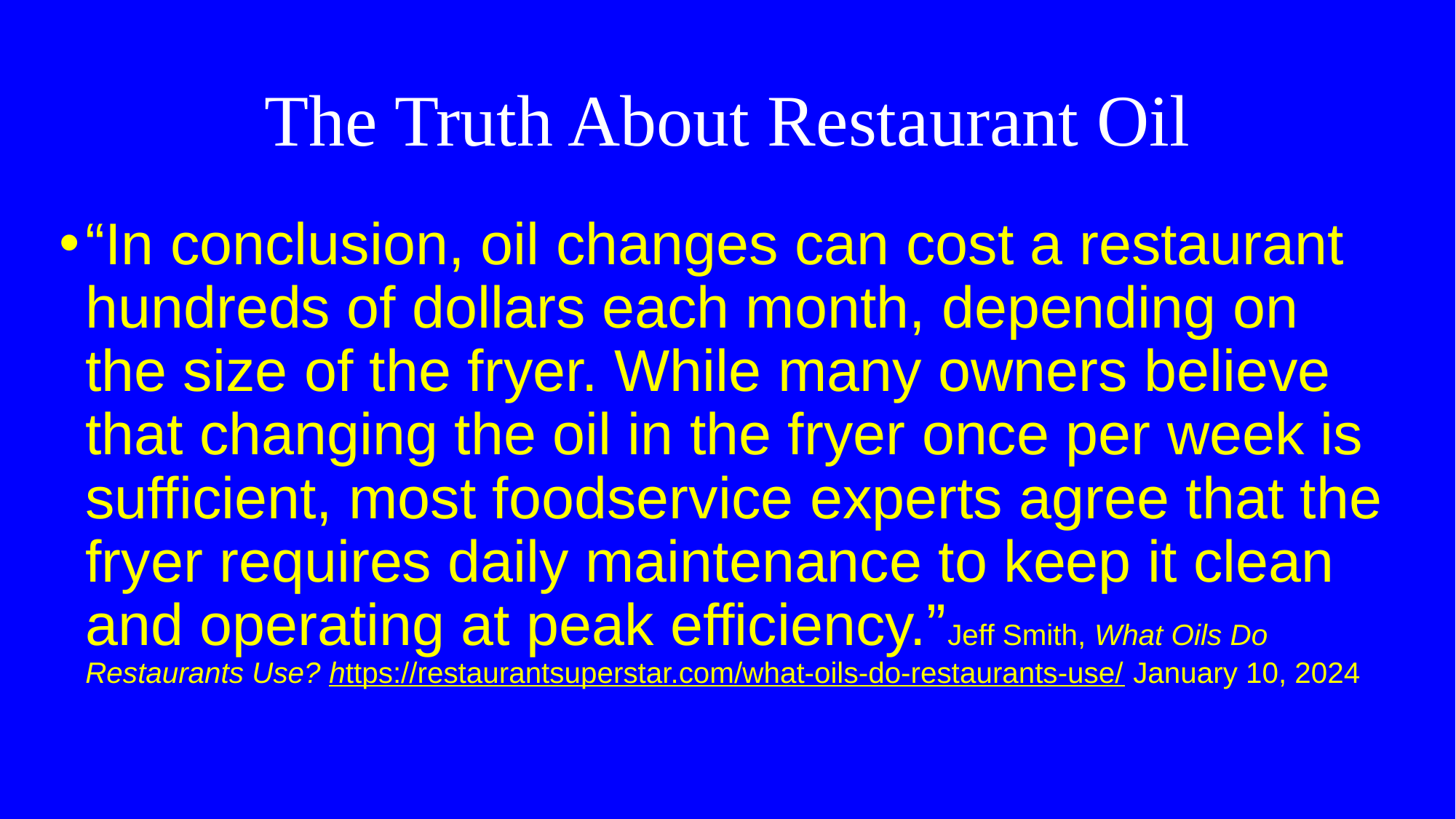

# The Truth About Restaurant Oil
“In conclusion, oil changes can cost a restaurant hundreds of dollars each month, depending on the size of the fryer. While many owners believe that changing the oil in the fryer once per week is sufficient, most foodservice experts agree that the fryer requires daily maintenance to keep it clean and operating at peak efficiency.”Jeff Smith, What Oils Do Restaurants Use? https://restaurantsuperstar.com/what-oils-do-restaurants-use/ January 10, 2024